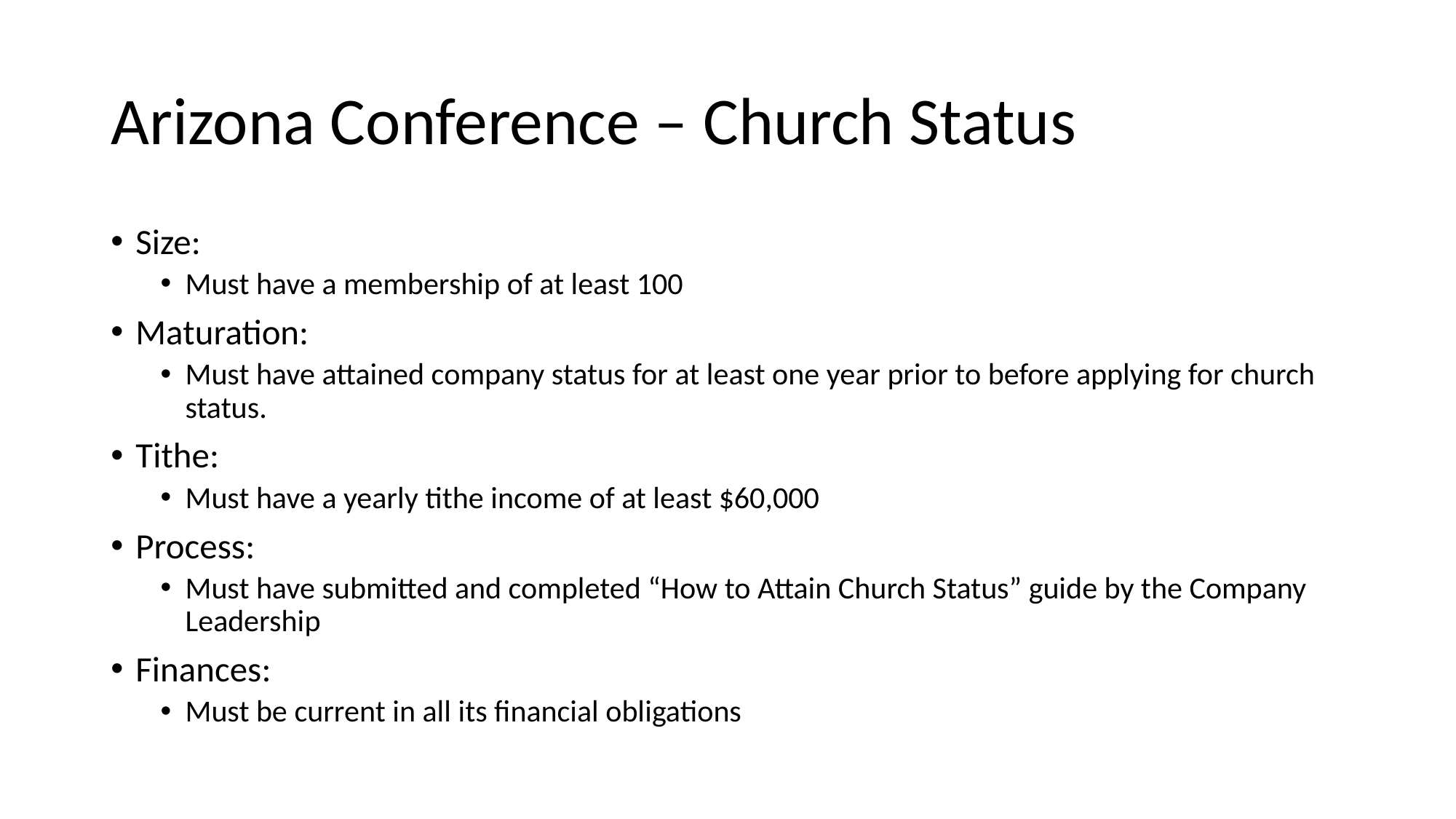

# Arizona Conference – Church Status
Size:
Must have a membership of at least 100
Maturation:
Must have attained company status for at least one year prior to before applying for church status.
Tithe:
Must have a yearly tithe income of at least $60,000
Process:
Must have submitted and completed “How to Attain Church Status” guide by the Company Leadership
Finances:
Must be current in all its financial obligations